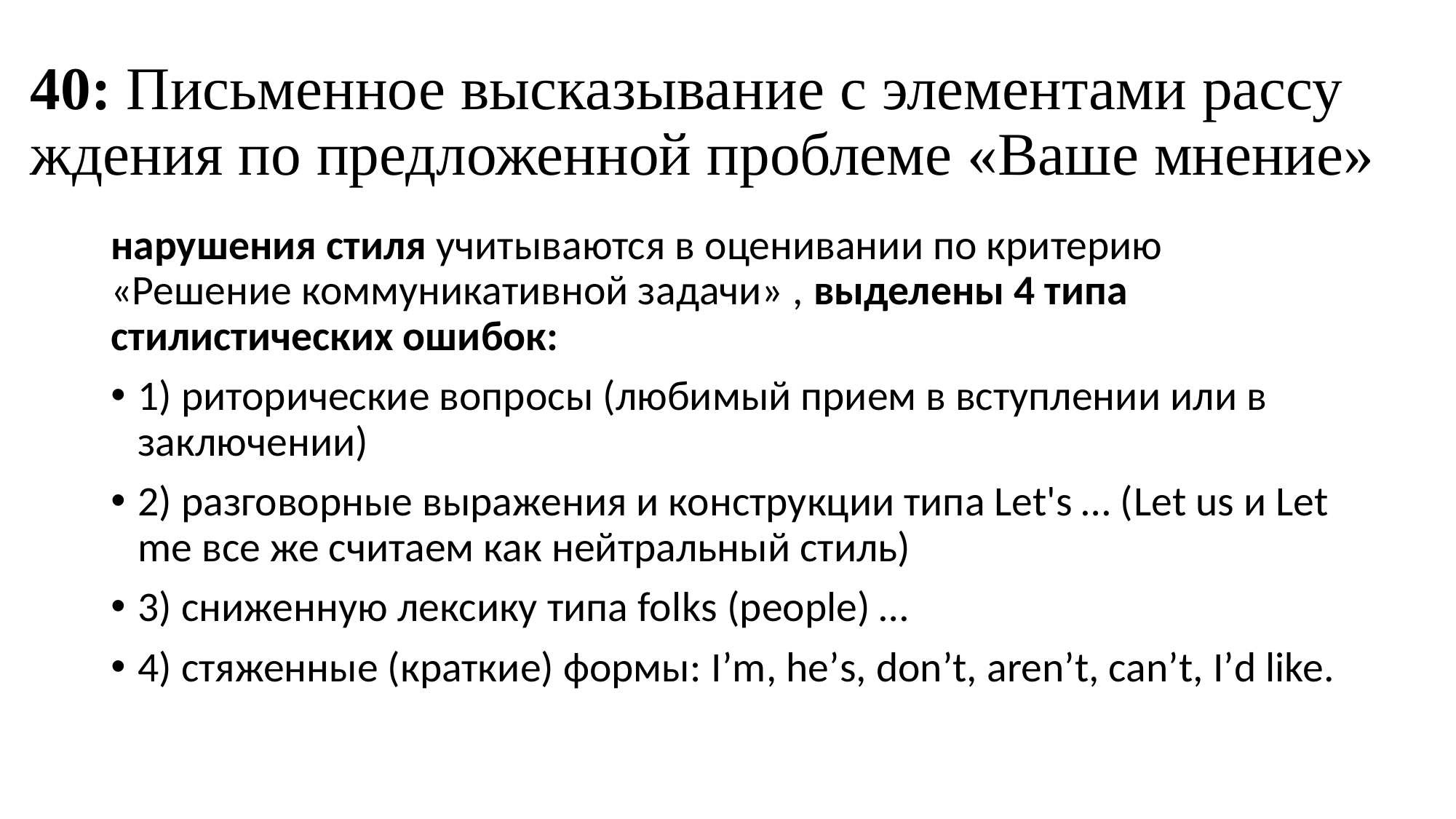

# 40: Письменное высказыва­ние с элементами рассу­ждения по предложенной проблеме «Ваше мнение»
нарушения стиля учитываются в оценивании по критерию  «Решение коммуникативной задачи» , выделены 4 типа стилистических ошибок:
1) риторические вопросы (любимый прием в вступлении или в заключении)
2) разговорные выражения и конструкции типа Let's … (Let us и Let me все же считаем как нейтральный стиль)
3) сниженную лексику типа folks (people) …
4) стяженные (краткие) формы: I’m, he’s, don’t, aren’t, can’t, I’d like.